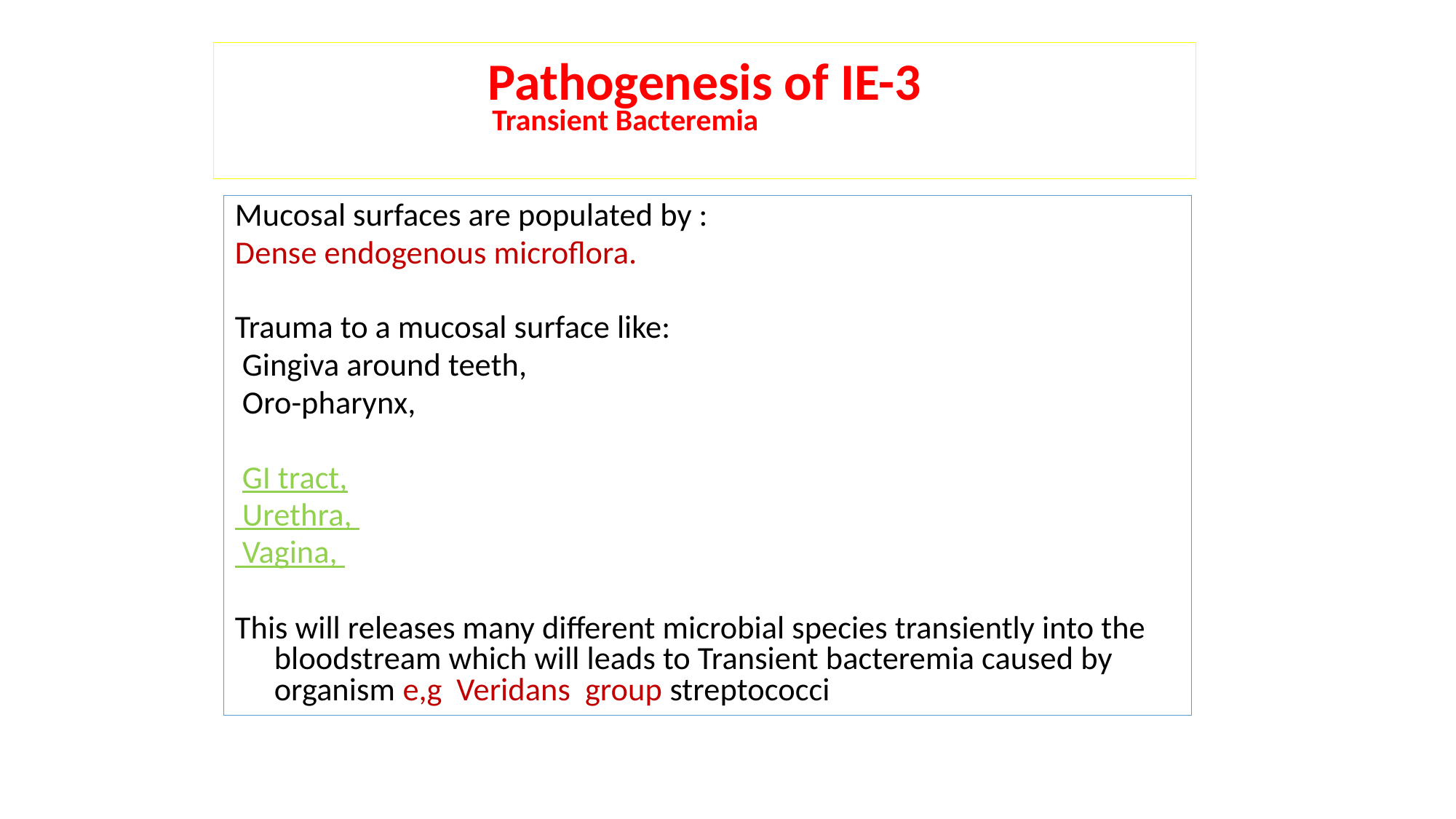

Pathogenesis of IE-3
Transient Bacteremia
Mucosal surfaces are populated by :
Dense endogenous microflora.

Trauma to a mucosal surface like:
 Gingiva around teeth,
 Oro-pharynx,

 GI tract,
 Urethra,
 Vagina,

This will releases many different microbial species transiently into the bloodstream which will leads to Transient bacteremia caused by organism e,g  Veridans  group streptococci